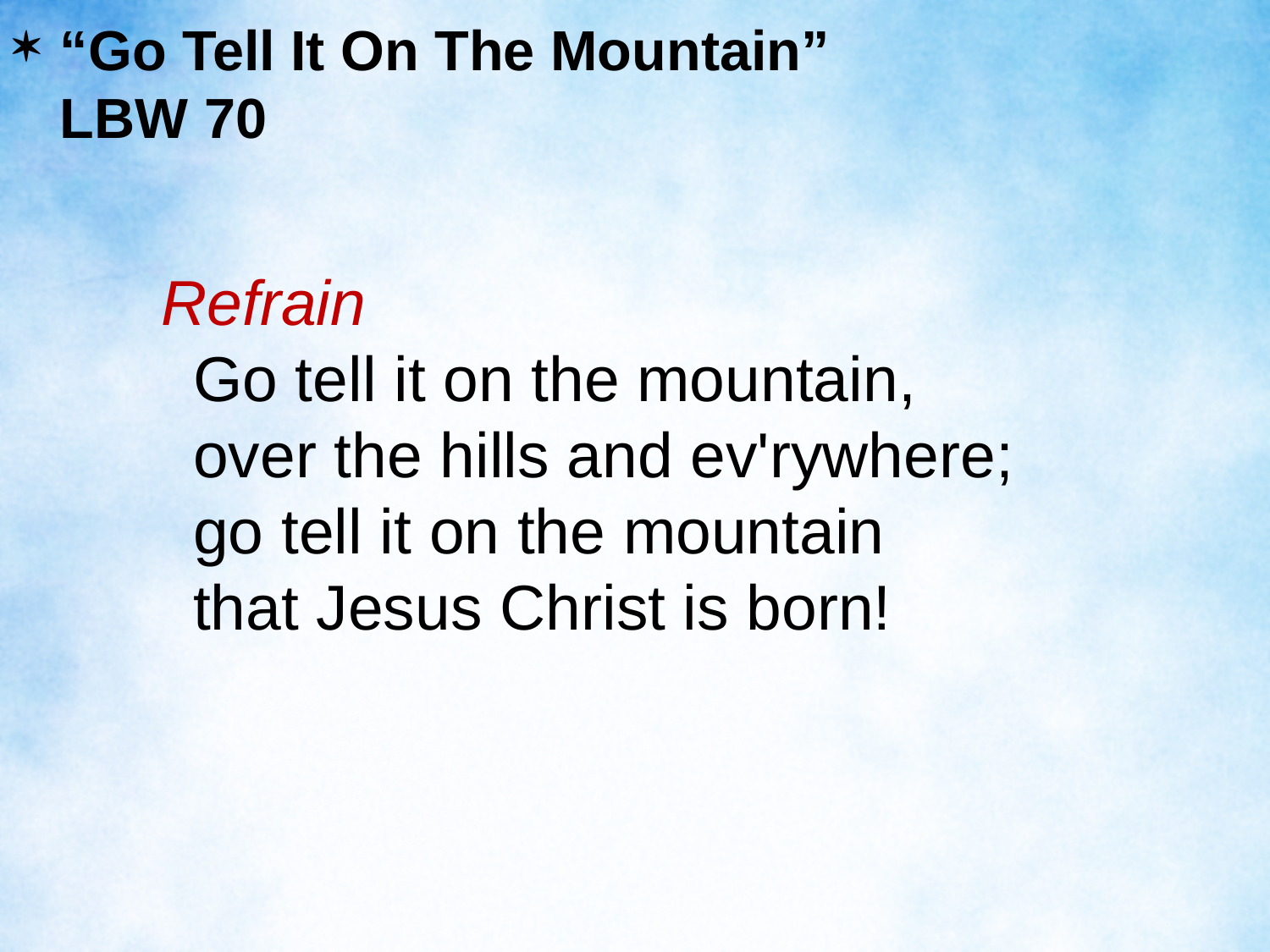

“Go Tell It On The Mountain”	            LBW 70
Refrain
	Go tell it on the mountain,
	over the hills and ev'rywhere;
	go tell it on the mountain
	that Jesus Christ is born!